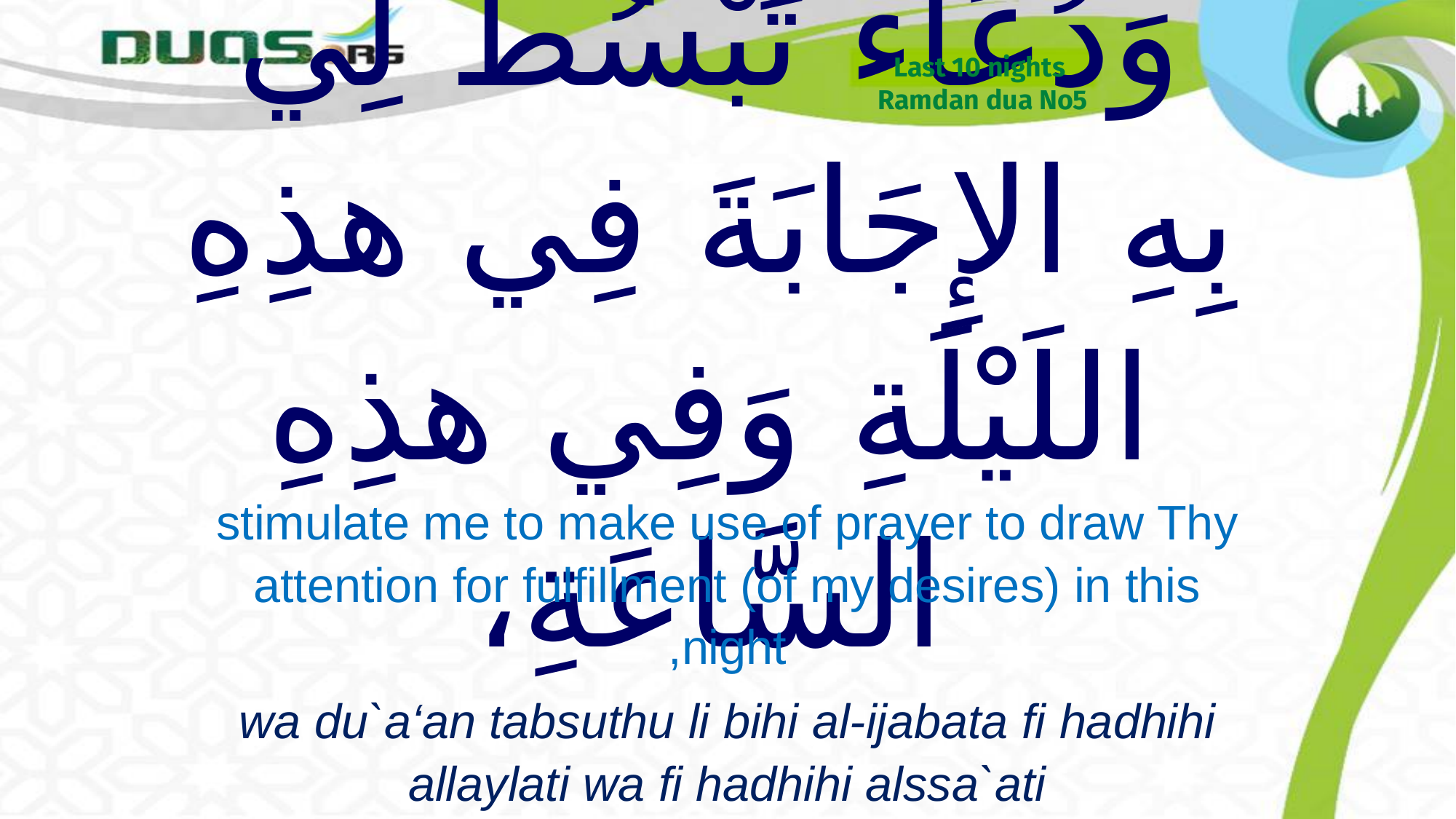

Last 10 nights
Ramdan dua No5
# وَدُعَاءً تَبْسُطُ لِي بِهِ الإِجَابَةَ فِي هذِهِ اللَيْلَةِ وَفِي هذِهِ السَّاعَةِ،
stimulate me to make use of prayer to draw Thy attention for fulfillment (of my desires) in this night,
wa du`a‘an tabsuthu li bihi al-ijabata fi hadhihi allaylati wa fi hadhihi alssa`ati